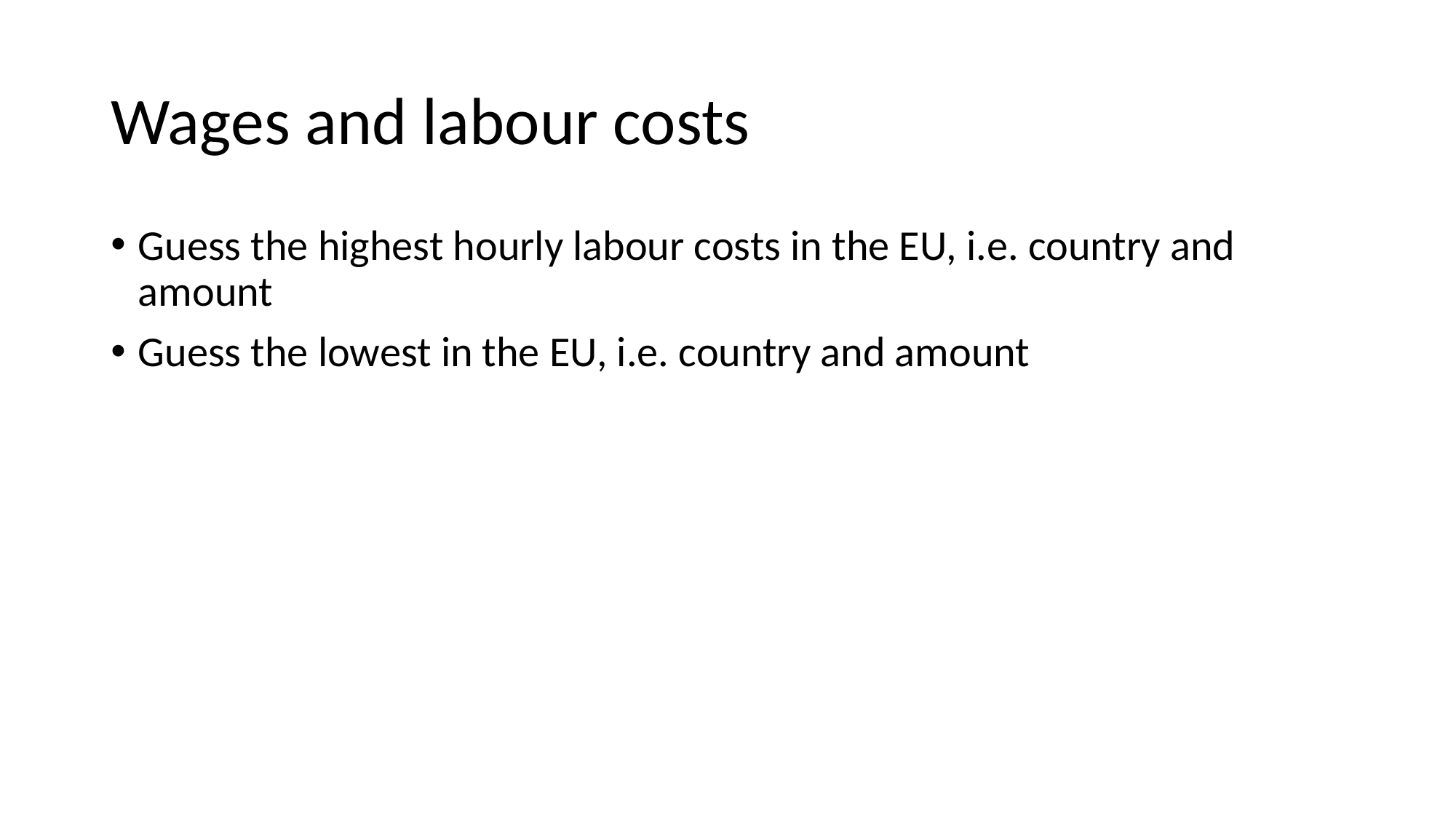

# Wages and labour costs
Guess the highest hourly labour costs in the EU, i.e. country and amount
Guess the lowest in the EU, i.e. country and amount